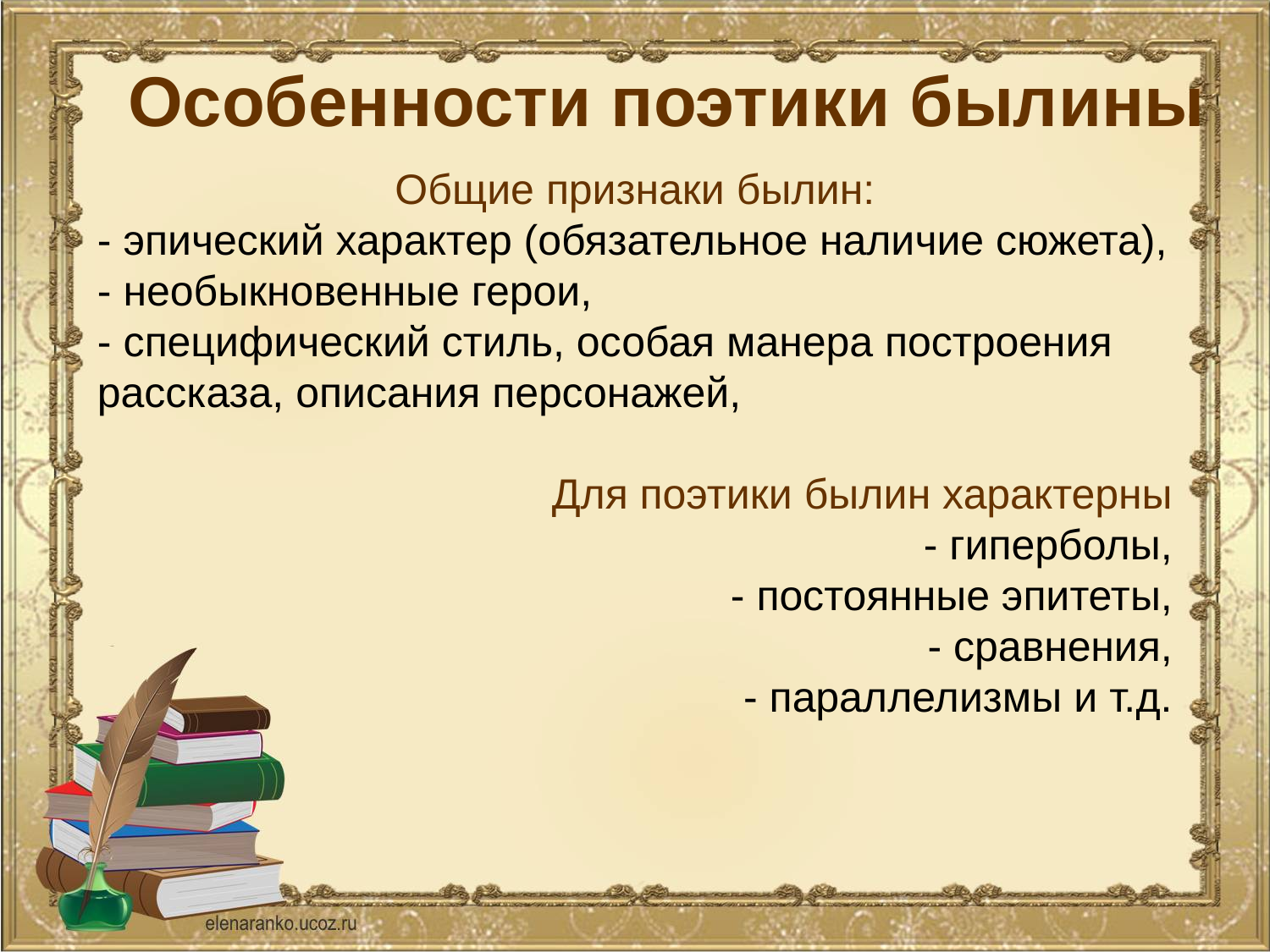

Особенности поэтики былины
Общие признаки былин:
- эпический характер (обязательное наличие сюжета),
- необыкновенные герои,
- специфический стиль, особая манера построения рассказа, описания персонажей,

Для поэтики былин характерны
- гиперболы,
- постоянные эпитеты,
- сравнения,
- параллелизмы и т.д.